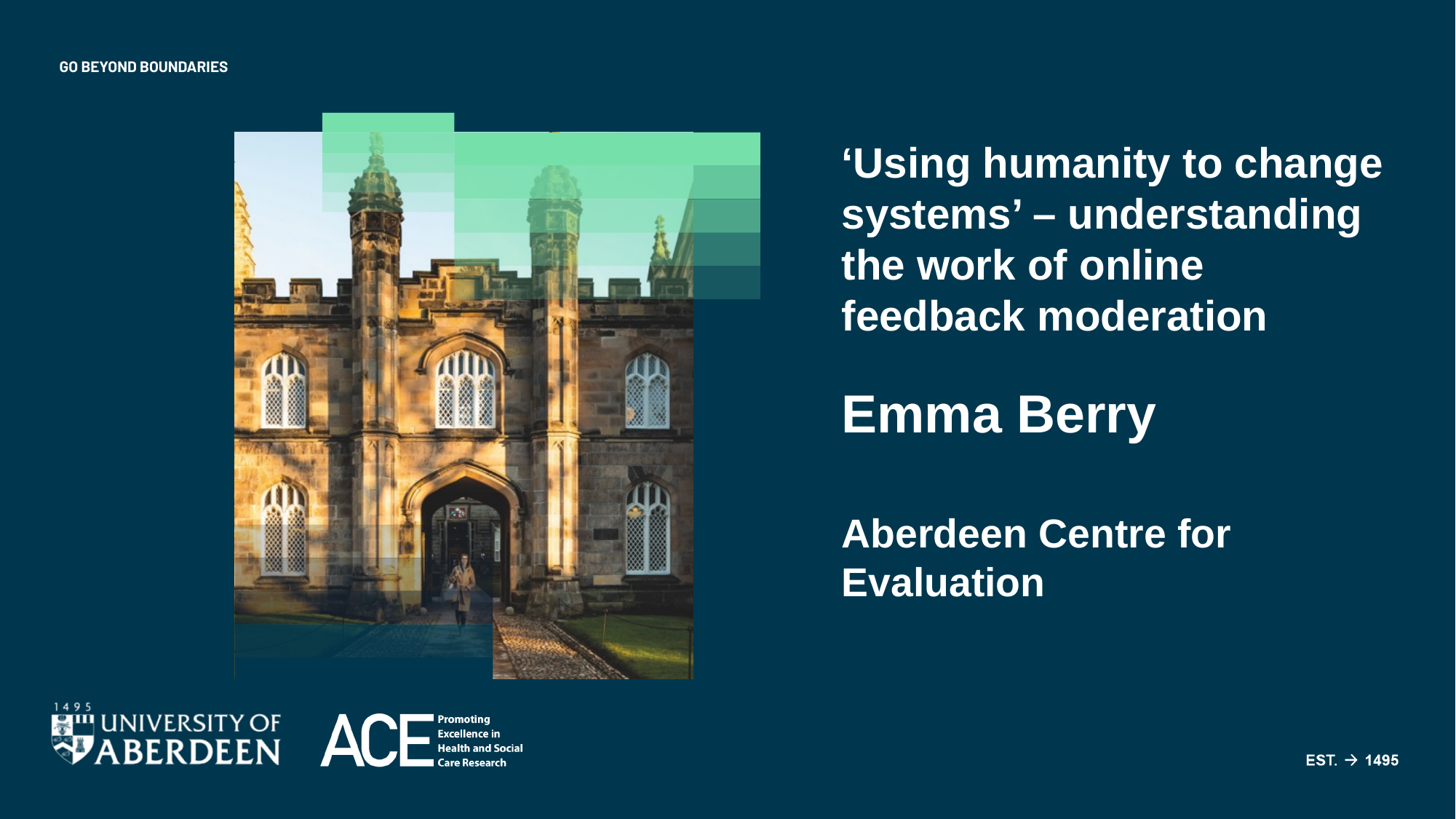

‘Using humanity to change systems’ – understanding the work of online feedback moderation
Emma Berry

Aberdeen Centre for Evaluation